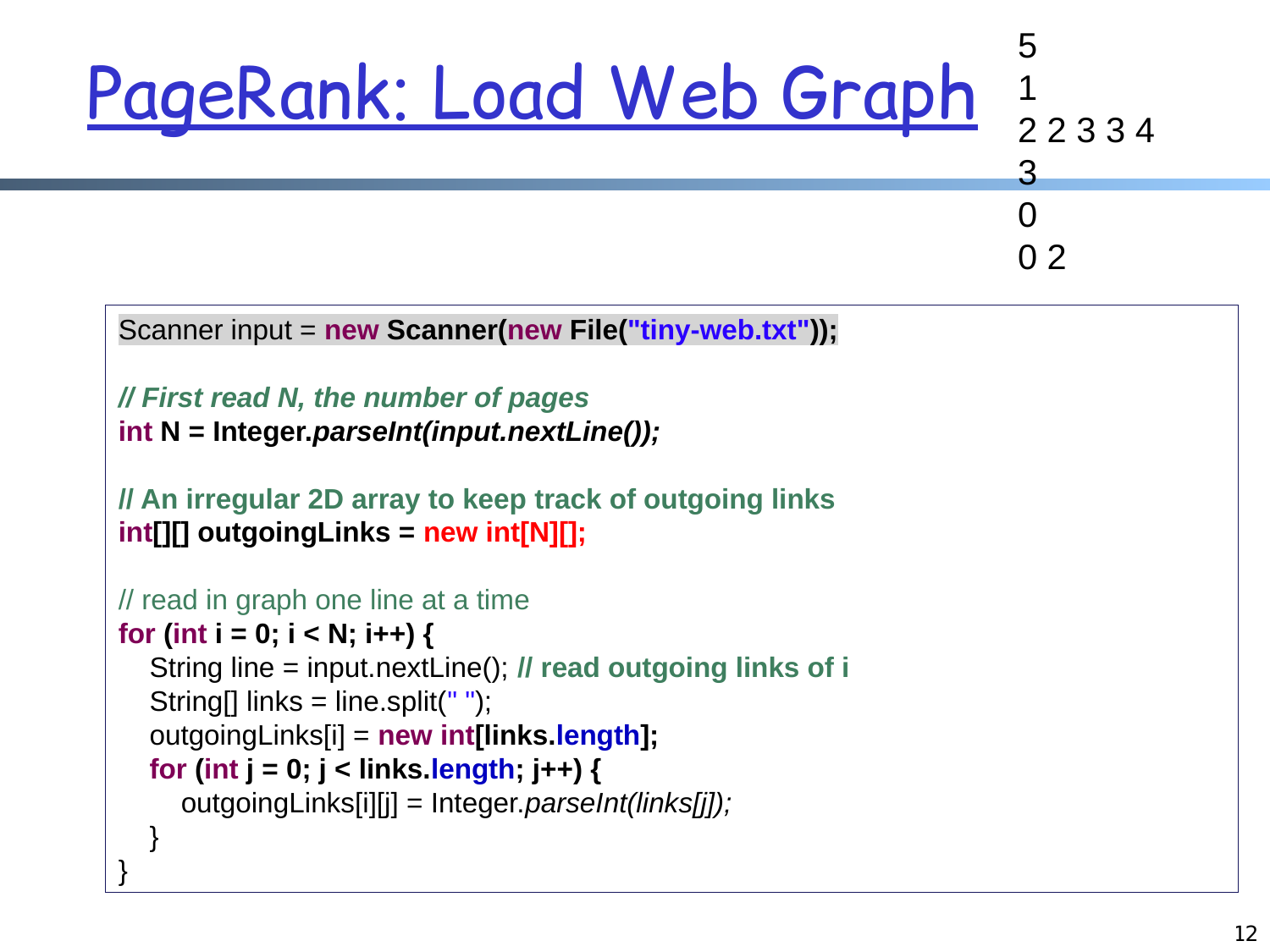

# PageRank: Load Web Graph
5
1
2 2 3 3 4
3
0
0 2
Scanner input = new Scanner(new File("tiny-web.txt"));

// First read N, the number of pages
int N = Integer.parseInt(input.nextLine());

// An irregular 2D array to keep track of outgoing links
int[][] outgoingLinks = new int[N][];

// read in graph one line at a time
for (int i = 0; i < N; i++) {
    String line = input.nextLine(); // read outgoing links of i
    String[] links = line.split(" ");
    outgoingLinks[i] = new int[links.length];
    for (int j = 0; j < links.length; j++) {
        outgoingLinks[i][j] = Integer.parseInt(links[j]);
    }
}
12